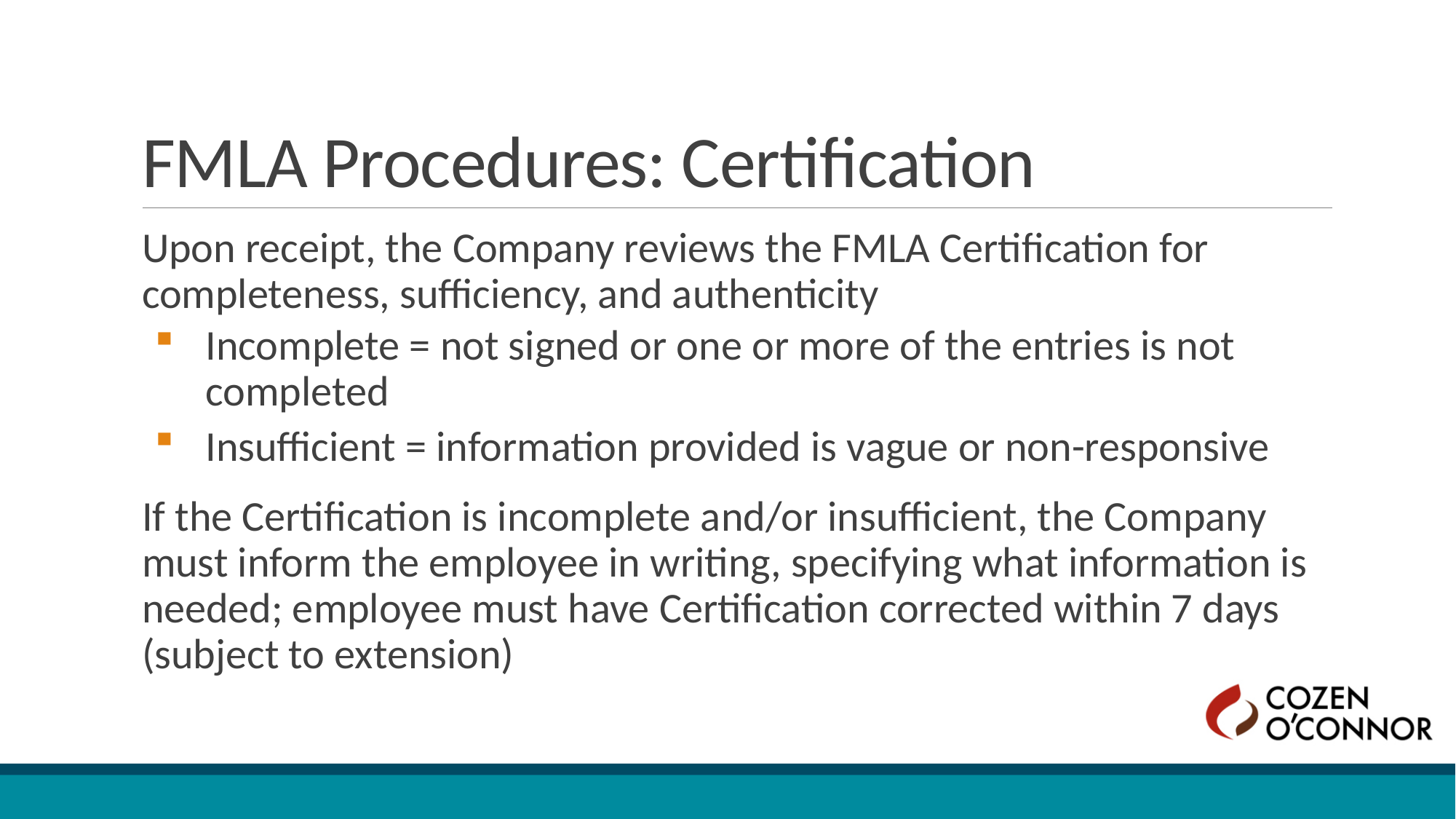

# FMLA Procedures: Certification
Upon receipt, the Company reviews the FMLA Certification for completeness, sufficiency, and authenticity
Incomplete = not signed or one or more of the entries is not completed
Insufficient = information provided is vague or non-responsive
If the Certification is incomplete and/or insufficient, the Company must inform the employee in writing, specifying what information is needed; employee must have Certification corrected within 7 days (subject to extension)